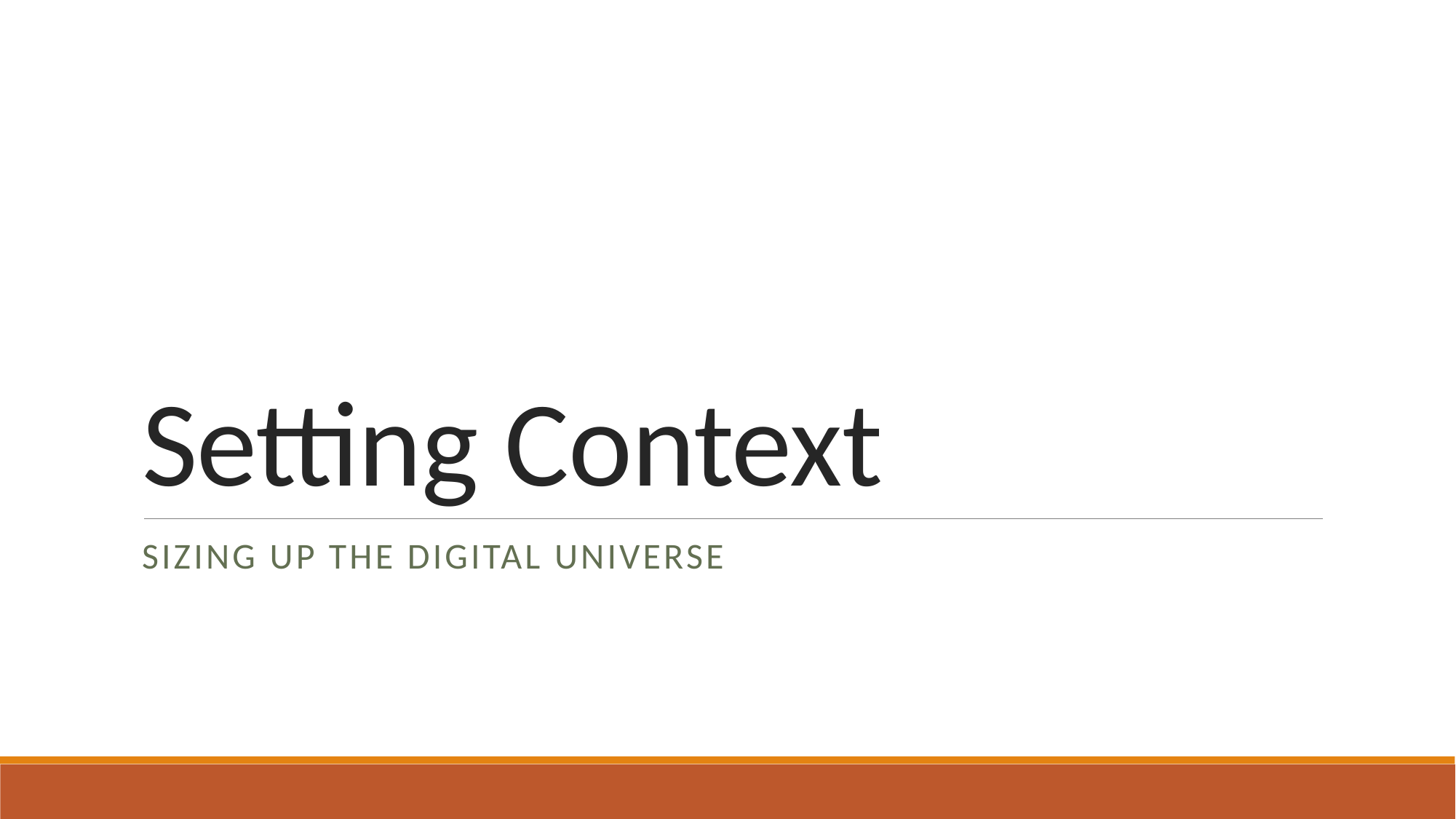

# Setting Context
Sizing up the digital universe